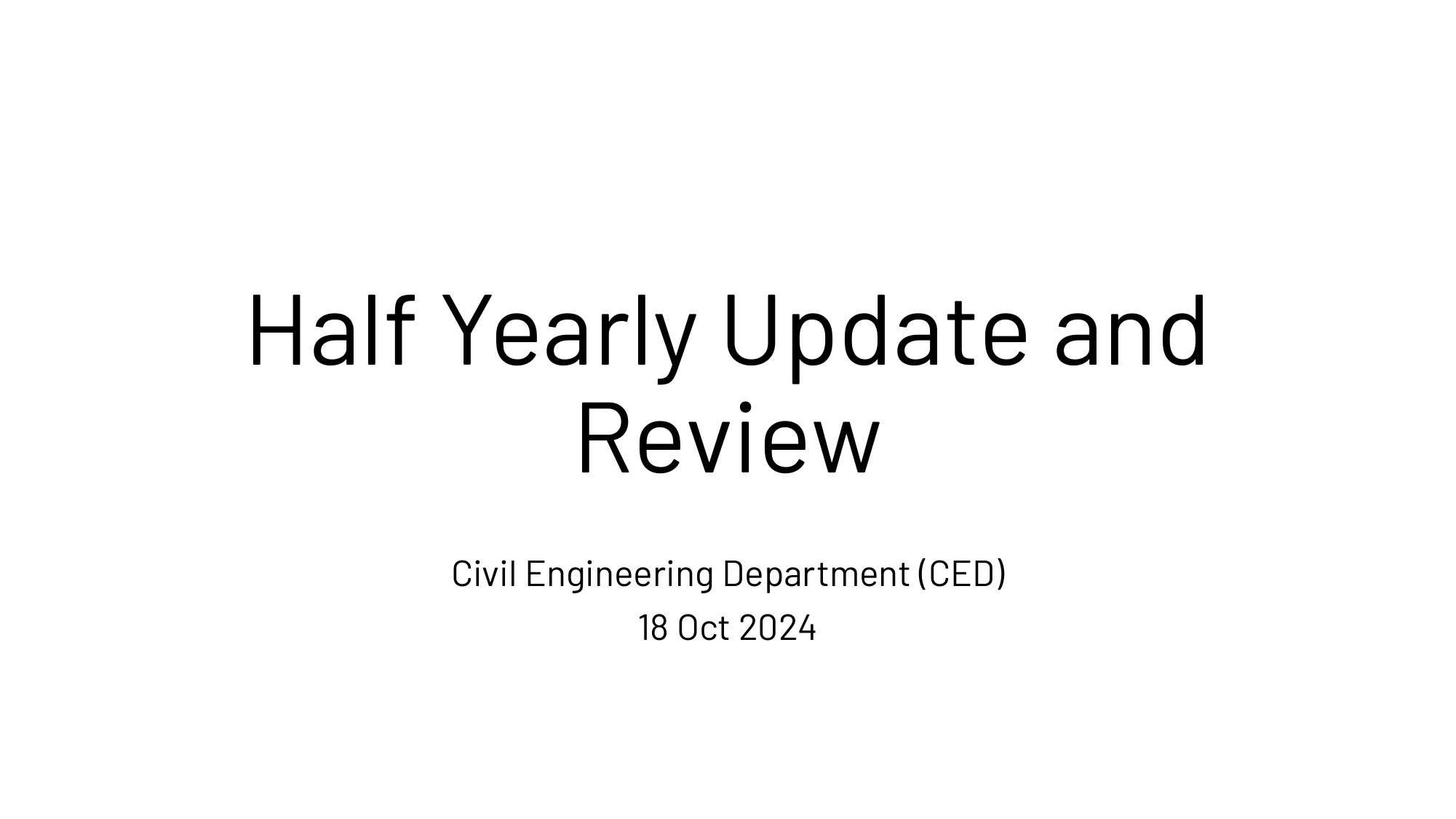

# Half Yearly Update and Review

Civil Engineering Department (CED)
18 Oct 2024